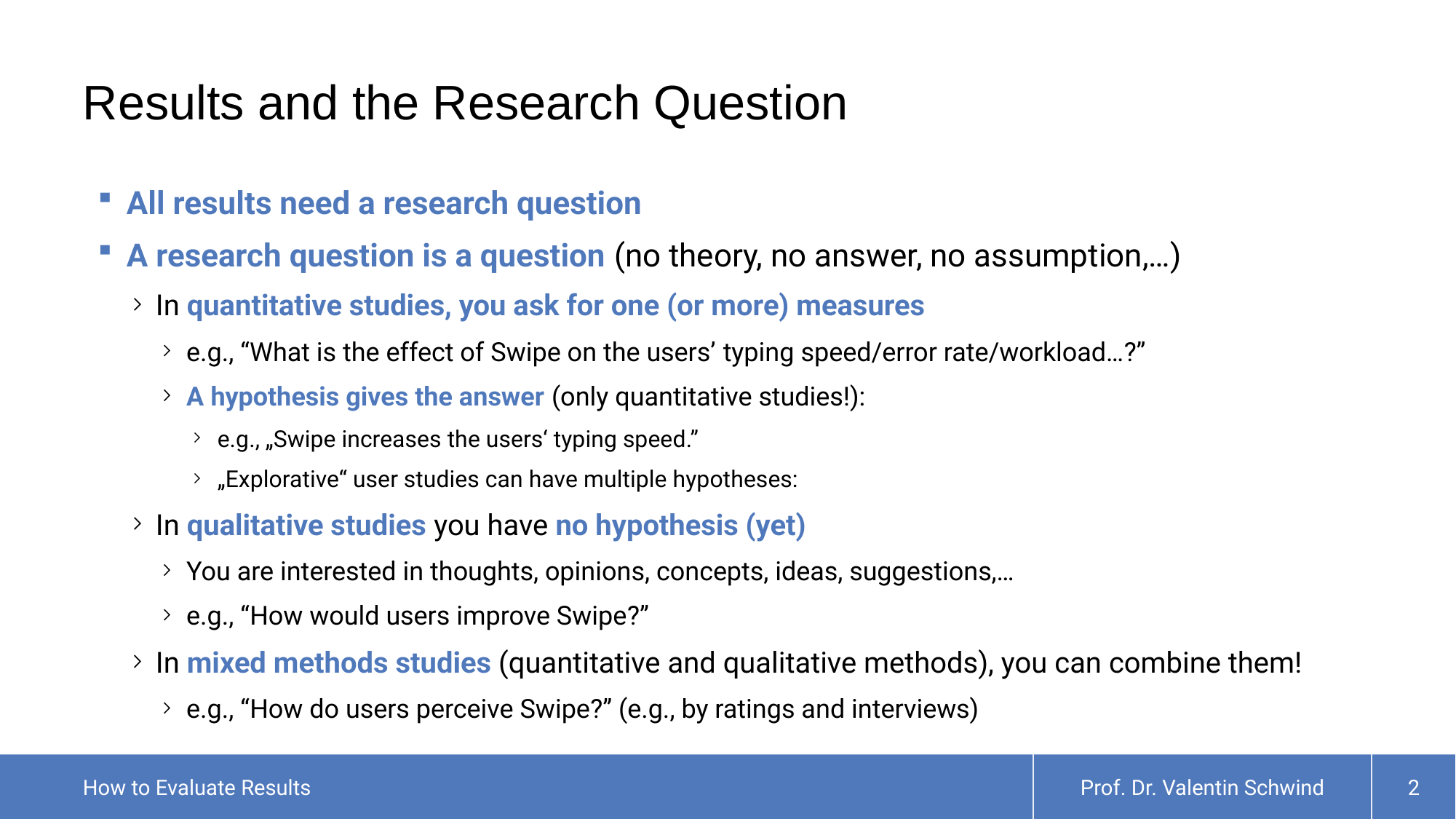

# Results and the Research Question
All results need a research question
A research question is a question (no theory, no answer, no assumption,…)
In quantitative studies, you ask for one (or more) measures
e.g., “What is the effect of Swipe on the users’ typing speed/error rate/workload…?”
A hypothesis gives the answer (only quantitative studies!):
e.g., „Swipe increases the users‘ typing speed.”
„Explorative“ user studies can have multiple hypotheses:
In qualitative studies you have no hypothesis (yet)
You are interested in thoughts, opinions, concepts, ideas, suggestions,…
e.g., “How would users improve Swipe?”
In mixed methods studies (quantitative and qualitative methods), you can combine them!
e.g., “How do users perceive Swipe?” (e.g., by ratings and interviews)

How to Evaluate Results
Prof. Dr. Valentin Schwind
2